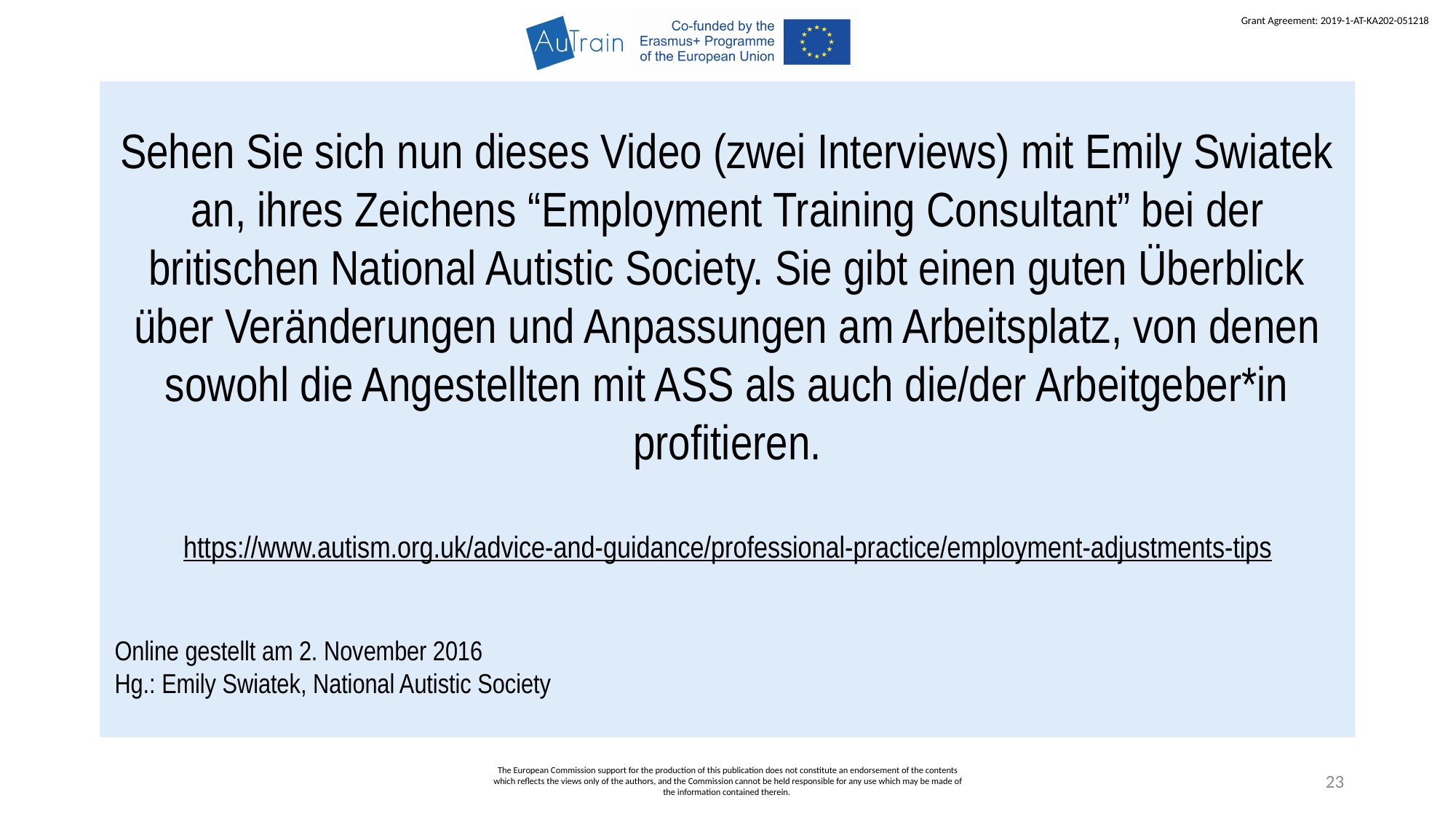

Sehen Sie sich nun dieses Video (zwei Interviews) mit Emily Swiatek an, ihres Zeichens “Employment Training Consultant” bei der britischen National Autistic Society. Sie gibt einen guten Überblick über Veränderungen und Anpassungen am Arbeitsplatz, von denen sowohl die Angestellten mit ASS als auch die/der Arbeitgeber*in profitieren.

https://www.autism.org.uk/advice-and-guidance/professional-practice/employment-adjustments-tips

Online gestellt am 2. November 2016
Hg.: Emily Swiatek, National Autistic Society

The European Commission support for the production of this publication does not constitute an endorsement of the contents which reflects the views only of the authors, and the Commission cannot be held responsible for any use which may be made of the information contained therein.
23